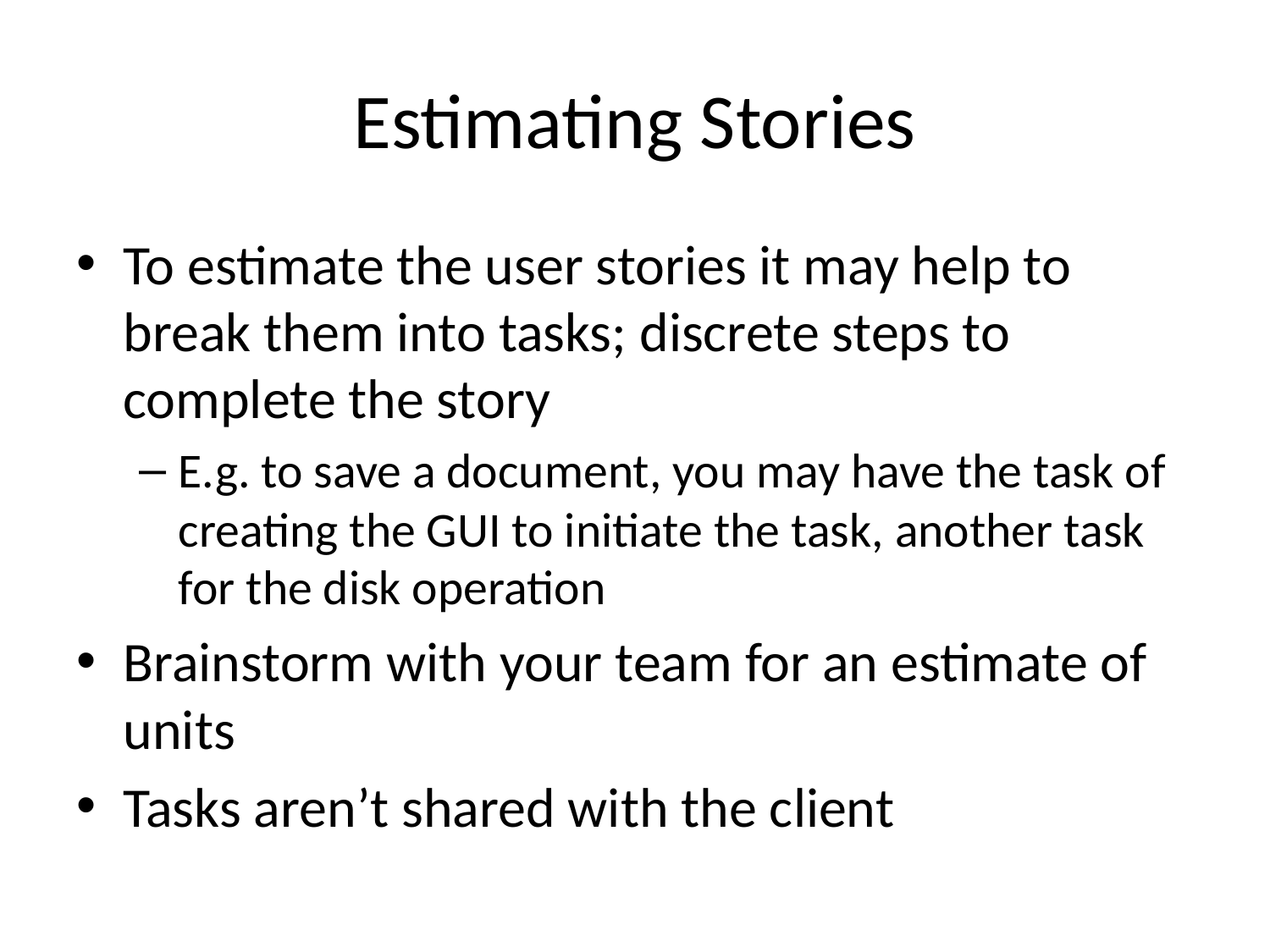

# Estimating Stories
To estimate the user stories it may help to break them into tasks; discrete steps to complete the story
E.g. to save a document, you may have the task of creating the GUI to initiate the task, another task for the disk operation
Brainstorm with your team for an estimate of units
Tasks aren’t shared with the client